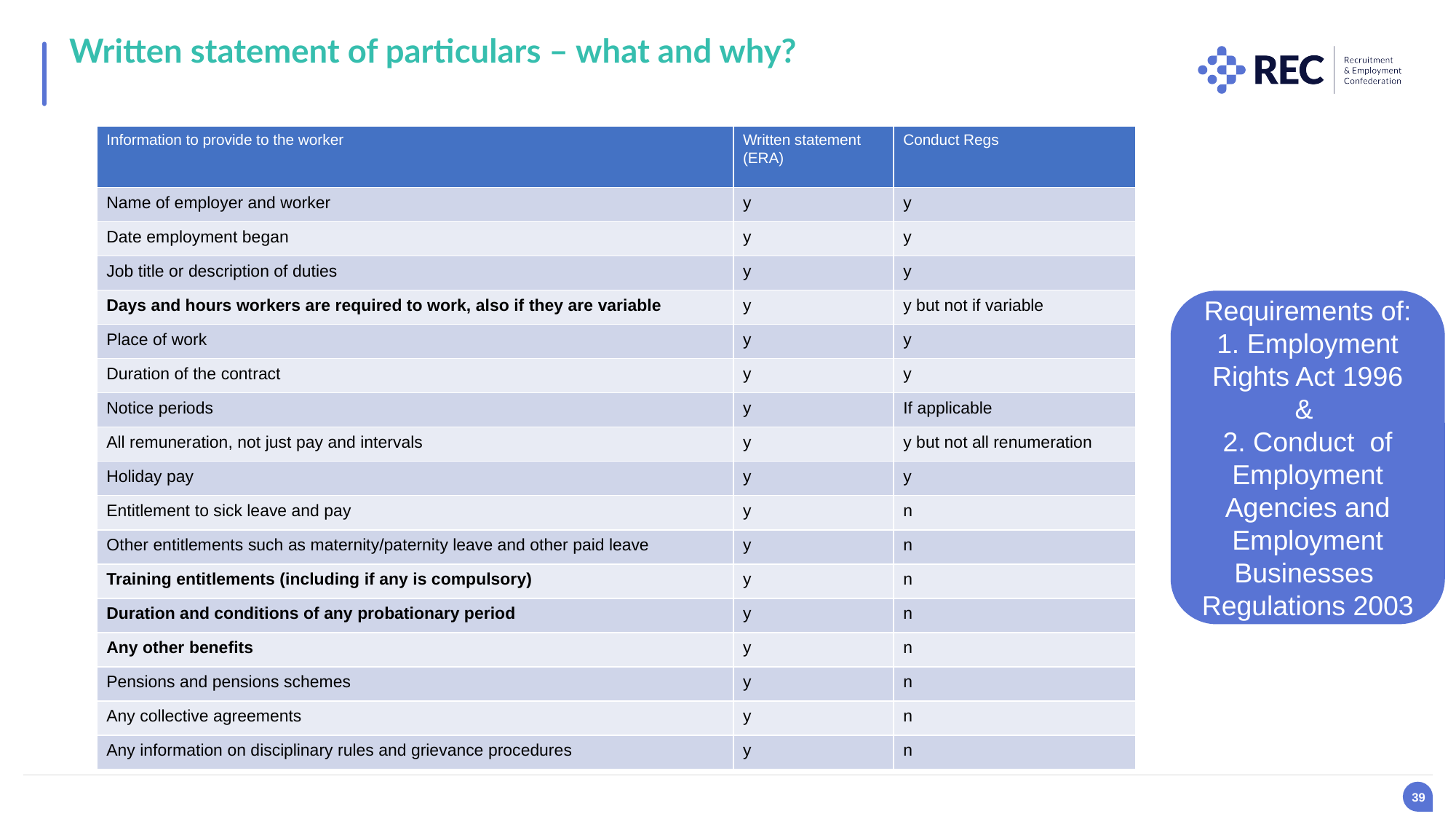

Written statement of particulars – what and why?

| Information to provide to the worker | Written statement (ERA) | Conduct Regs |
| --- | --- | --- |
| Name of employer and worker | y | y |
| Date employment began | y | y |
| Job title or description of duties | y | y |
| Days and hours workers are required to work, also if they are variable | y | y but not if variable |
| Place of work | y | y |
| Duration of the contract | y | y |
| Notice periods | y | If applicable |
| All remuneration, not just pay and intervals | y | y but not all renumeration |
| Holiday pay | y | y |
| Entitlement to sick leave and pay | y | n |
| Other entitlements such as maternity/paternity leave and other paid leave | y | n |
| Training entitlements (including if any is compulsory) | y | n |
| Duration and conditions of any probationary period | y | n |
| Any other benefits | y | n |
| Pensions and pensions schemes | y | n |
| Any collective agreements | y | n |
| Any information on disciplinary rules and grievance procedures | y | n |
Requirements of:
1. Employment Rights Act 1996
&
2. Conduct  of Employment Agencies and Employment Businesses  Regulations 2003